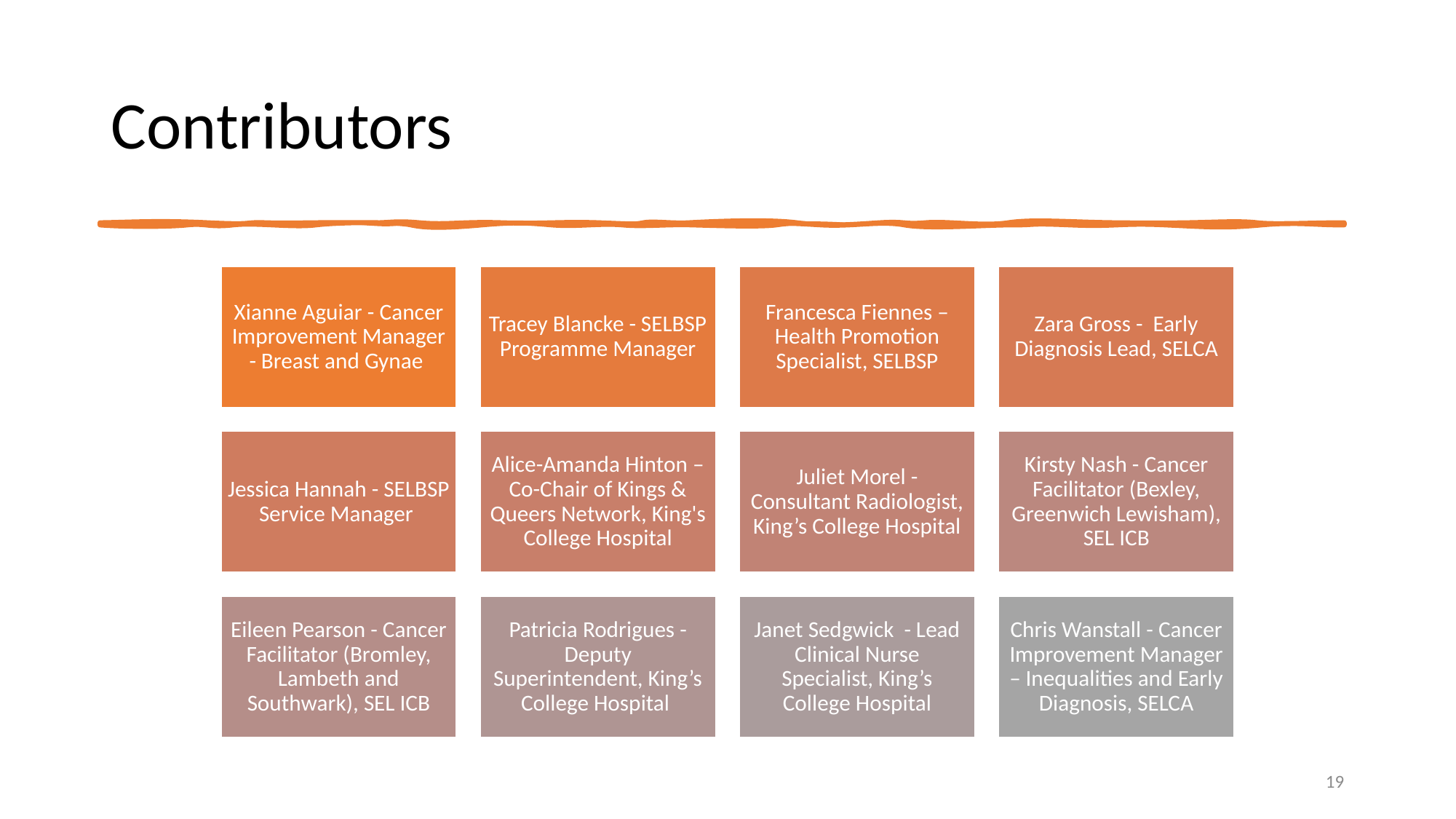

Contributors

Xianne Aguiar - Cancer Improvement Manager - Breast and Gynae
Tracey Blancke - SELBSP Programme Manager
Francesca Fiennes – Health Promotion Specialist, SELBSP
Zara Gross -  Early Diagnosis Lead, SELCA
Jessica Hannah - SELBSP Service Manager
Alice-Amanda Hinton – Co-Chair of Kings & Queers Network, King's College Hospital
Juliet Morel - Consultant Radiologist, King’s College Hospital
Kirsty Nash - Cancer Facilitator (Bexley, Greenwich Lewisham), SEL ICB
Eileen Pearson - Cancer Facilitator (Bromley, Lambeth and Southwark), SEL ICB
Patricia Rodrigues - Deputy Superintendent, King’s College Hospital
Janet Sedgwick  - Lead Clinical Nurse Specialist, King’s College Hospital
Chris Wanstall - Cancer Improvement Manager – Inequalities and Early Diagnosis, SELCA
19